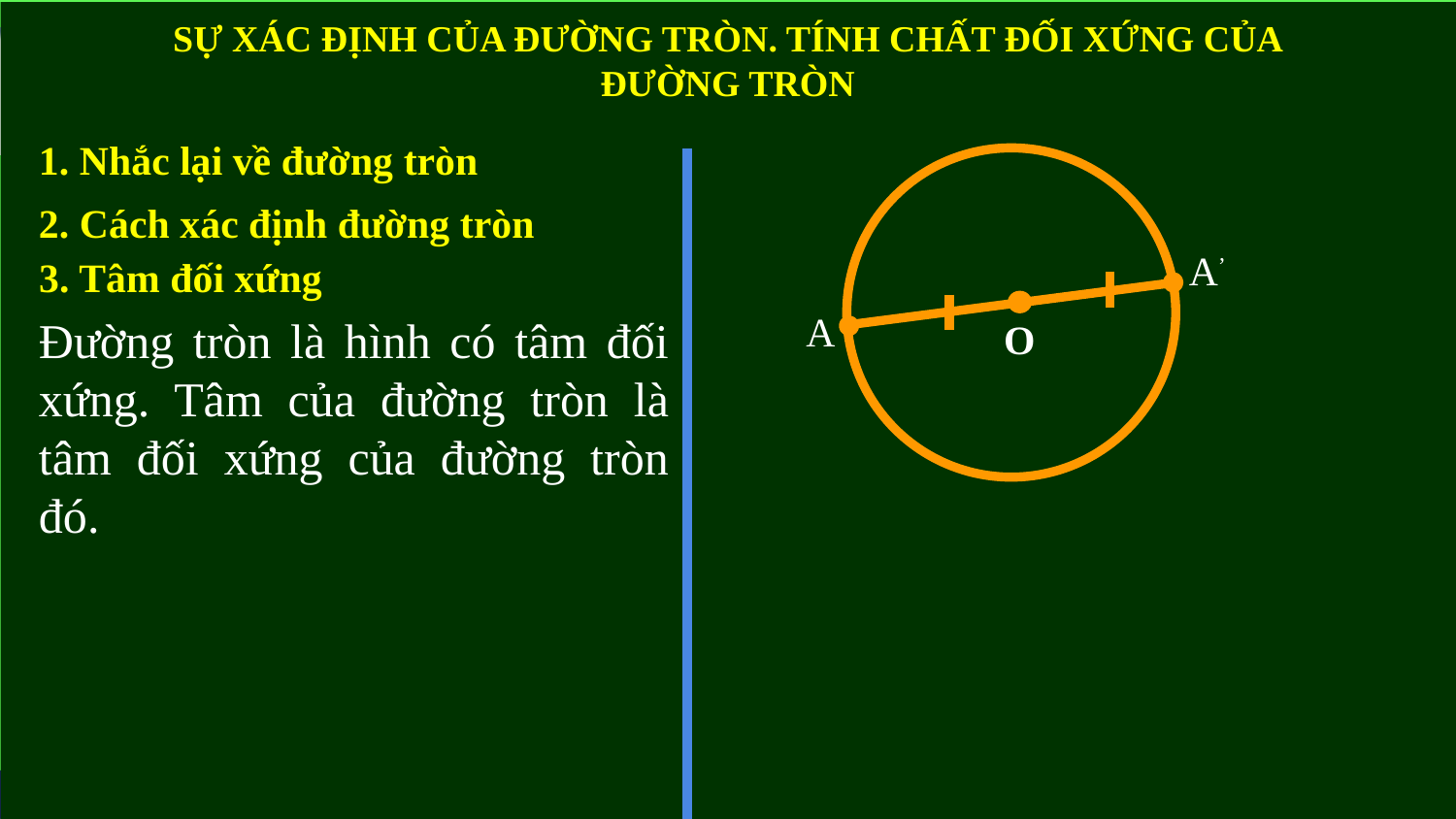

# SỰ XÁC ĐỊNH CỦA ĐƯỜNG TRÒN. TÍNH CHẤT ĐỐI XỨNG CỦA ĐƯỜNG TRÒN
1. Nhắc lại về đường tròn

A’
A
O

2. Cách xác định đường tròn
3. Tâm đối xứng
Đường tròn là hình có tâm đối xứng. Tâm của đường tròn là tâm đối xứng của đường tròn đó.